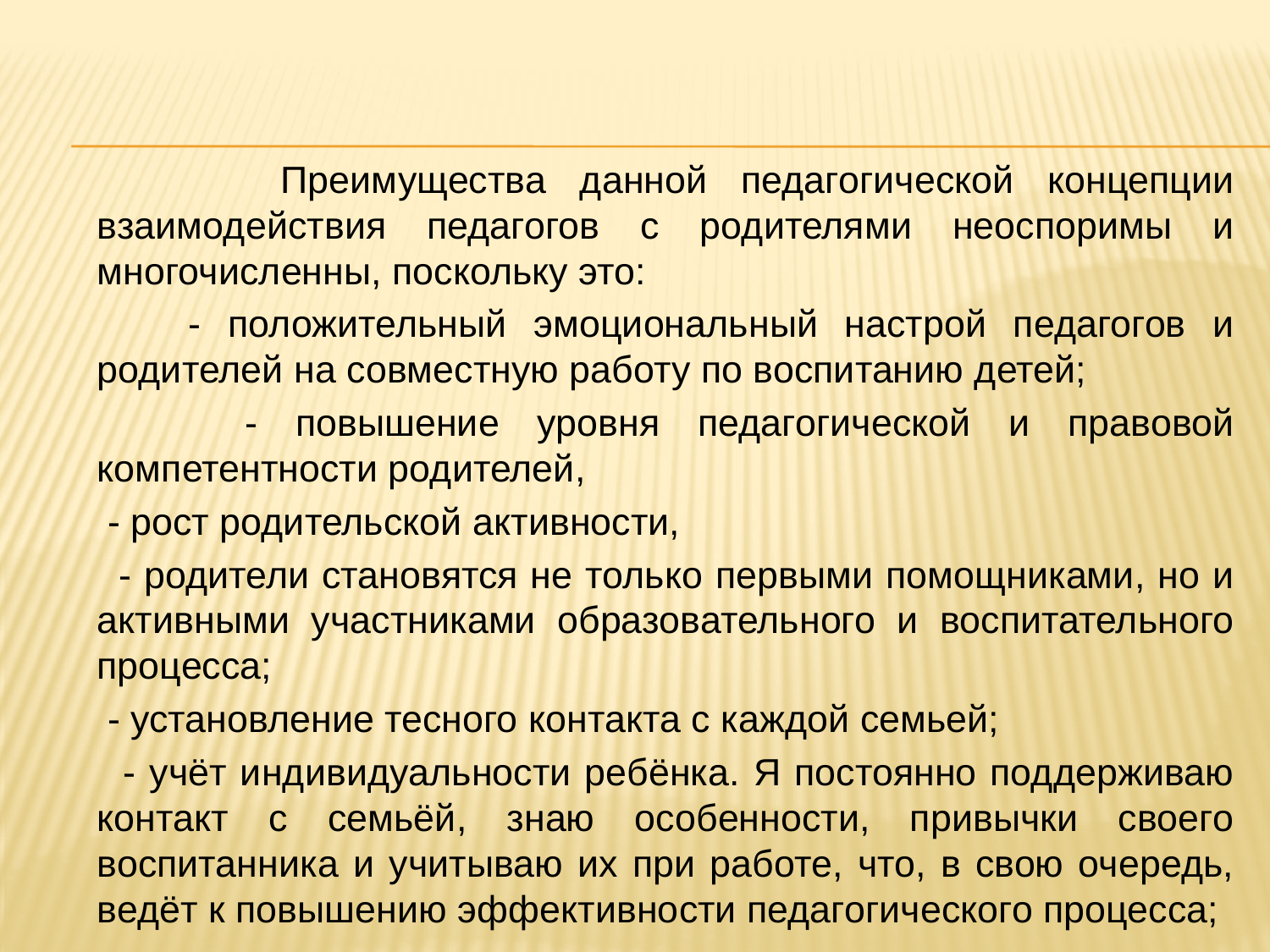

Преимущества данной педагогической концепции взаимодействия педагогов с родителями неоспоримы и многочисленны, поскольку это:
     - положительный эмоциональный настрой педагогов и родителей на совместную работу по воспитанию детей;
     - повышение уровня педагогической и правовой компетентности родителей,
     - рост родительской активности,
     - родители становятся не только первыми помощниками, но и активными участниками образовательного и воспитательного процесса;
     - установление тесного контакта с каждой семьей;
     - учёт индивидуальности ребёнка. Я постоянно поддерживаю контакт с семьёй, знаю особенности, привычки своего воспитанника и учитываю их при работе, что, в свою очередь, ведёт к повышению эффективности педагогического процесса;